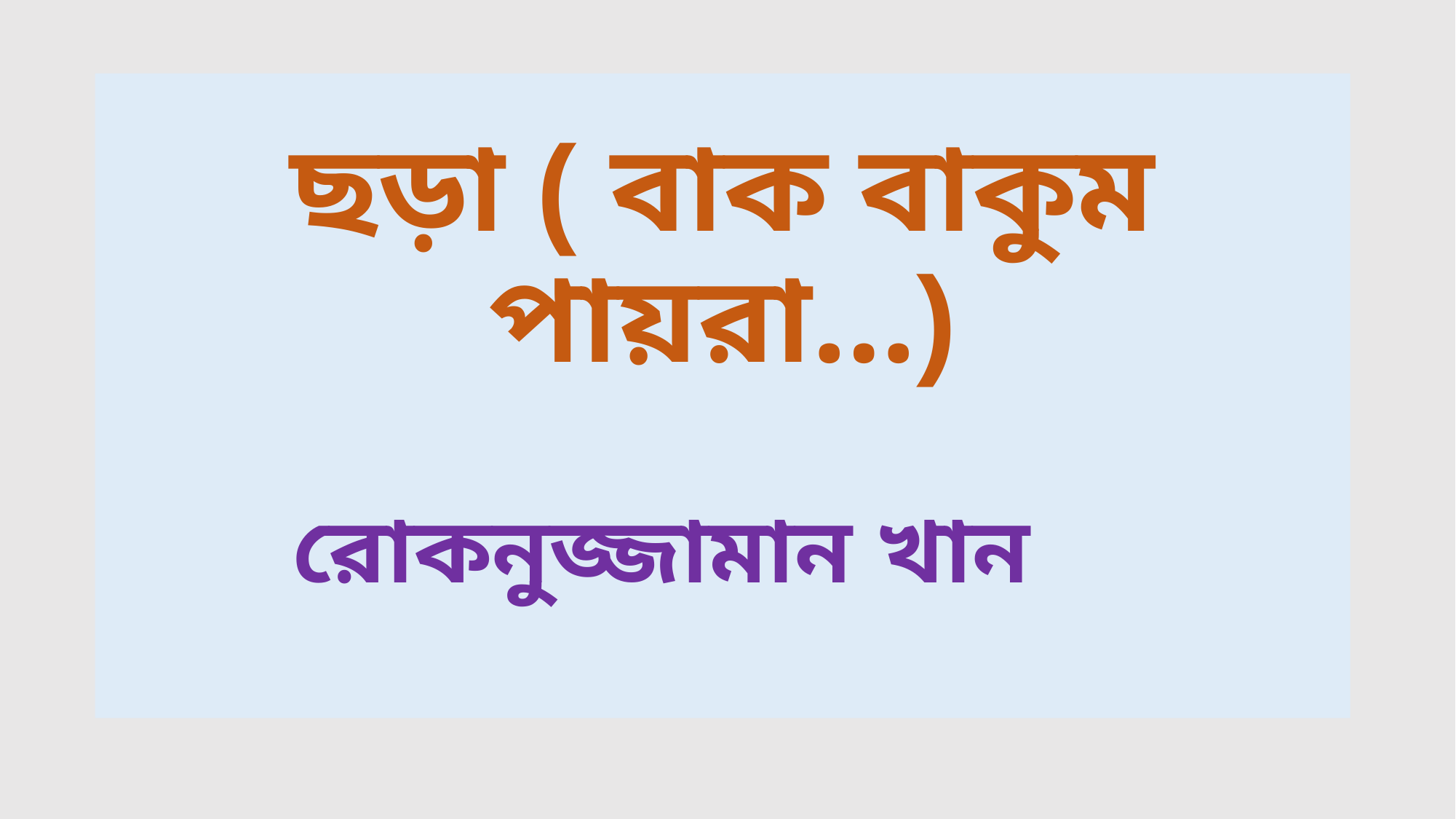

# ছড়া ( বাক বাকুম পায়রা…)
রোকনুজ্জামান খান